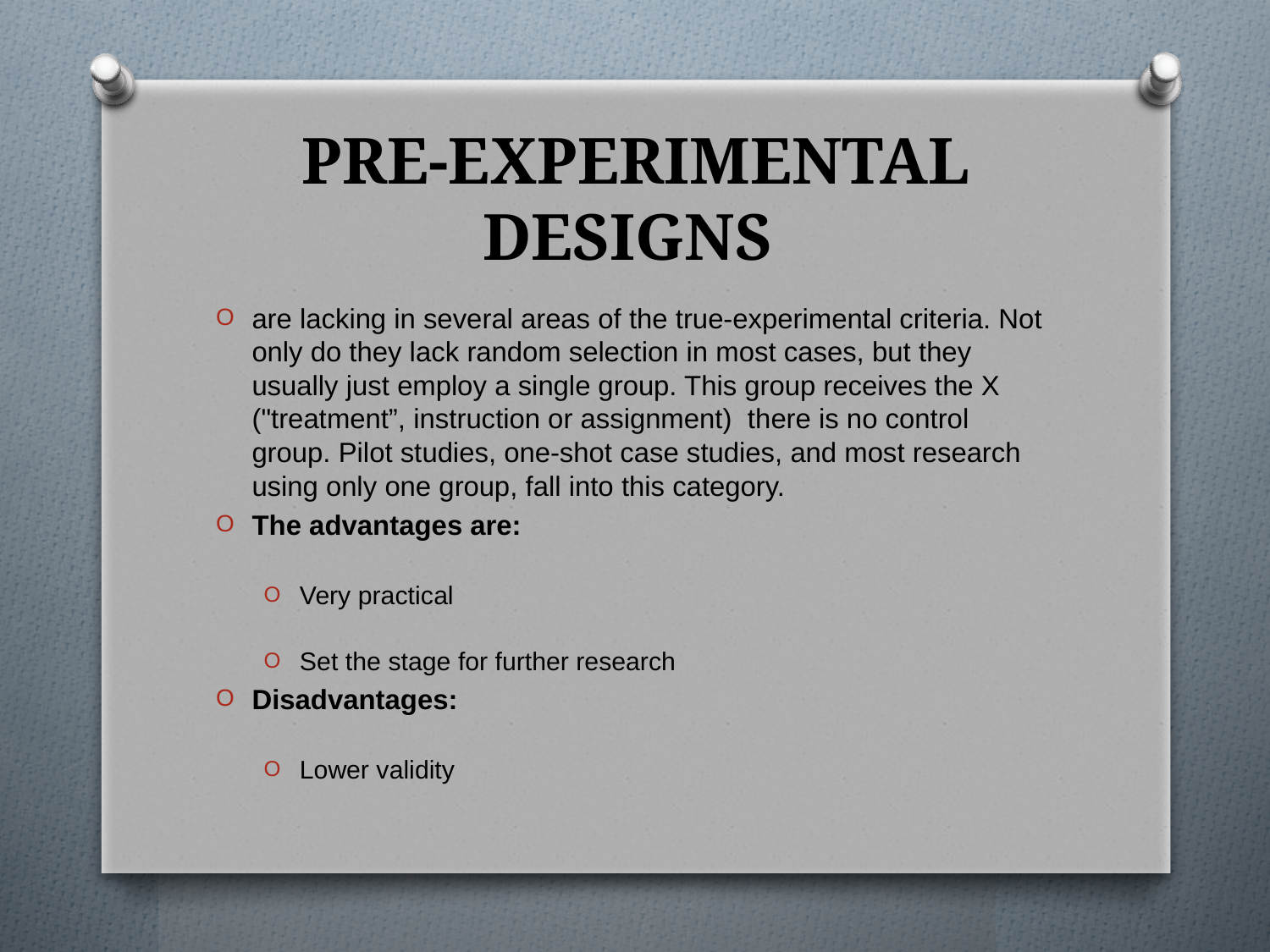

# PRE-EXPERIMENTAL DESIGNS
are lacking in several areas of the true-experimental criteria. Not only do they lack random selection in most cases, but they usually just employ a single group. This group receives the X ("treatment”, instruction or assignment)  there is no control group. Pilot studies, one-shot case studies, and most research using only one group, fall into this category.
The advantages are:
Very practical
Set the stage for further research
Disadvantages:
Lower validity